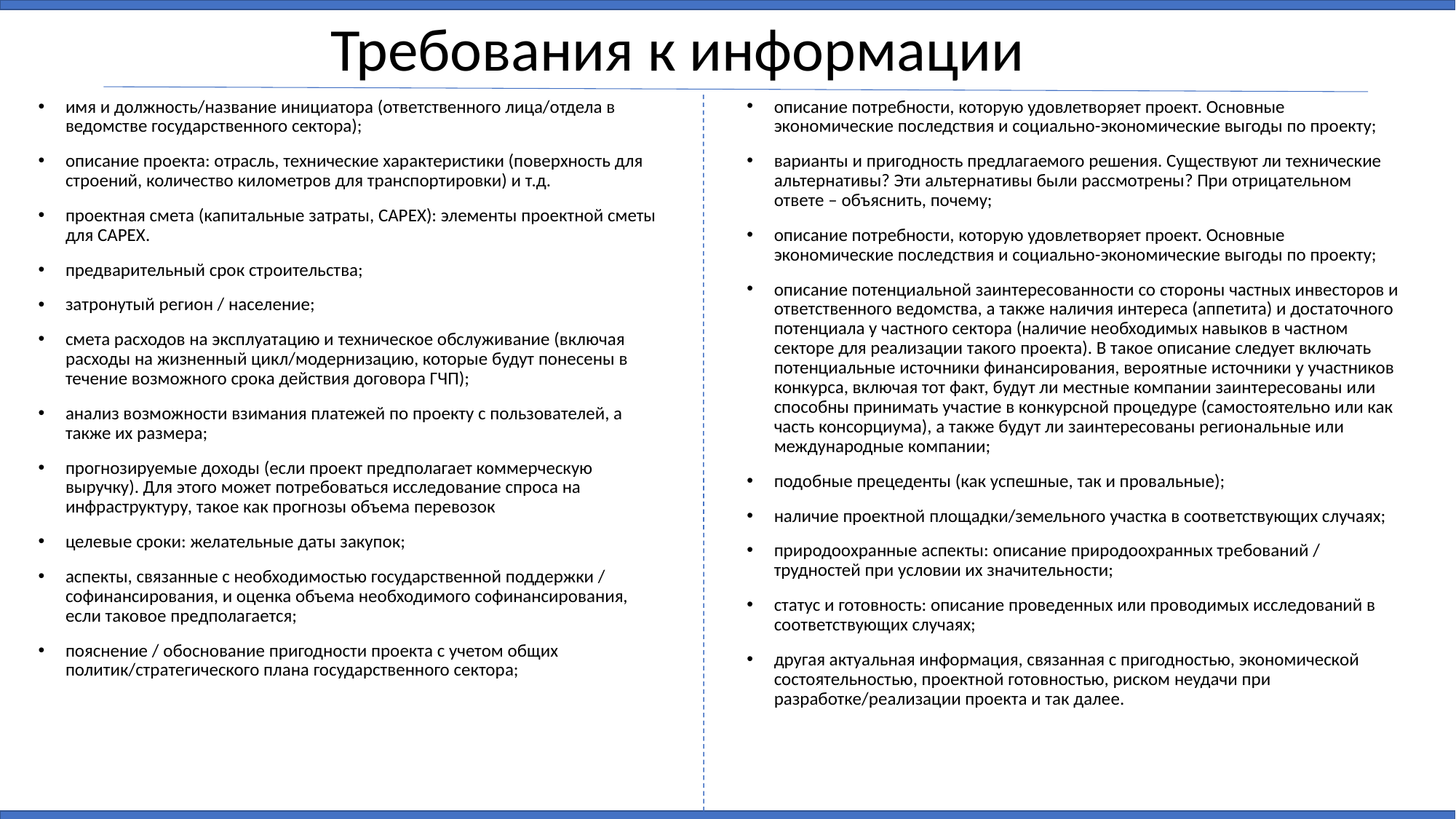

# Требования к информации
имя и должность/название инициатора (ответственного лица/отдела в ведомстве государственного сектора);
описание проекта: отрасль, технические характеристики (поверхность для строений, количество километров для транспортировки) и т.д.
проектная смета (капитальные затраты, CAPEX): элементы проектной сметы для CAPEX.
предварительный срок строительства;
затронутый регион / население;
смета расходов на эксплуатацию и техническое обслуживание (включая расходы на жизненный цикл/модернизацию, которые будут понесены в течение возможного срока действия договора ГЧП);
анализ возможности взимания платежей по проекту с пользователей, а также их размера;
прогнозируемые доходы (если проект предполагает коммерческую выручку). Для этого может потребоваться исследование спроса на инфраструктуру, такое как прогнозы объема перевозок
целевые сроки: желательные даты закупок;
аспекты, связанные с необходимостью государственной поддержки / софинансирования, и оценка объема необходимого софинансирования, если таковое предполагается;
пояснение / обоснование пригодности проекта с учетом общих политик/стратегического плана государственного сектора;
описание потребности, которую удовлетворяет проект. Основные экономические последствия и социально-экономические выгоды по проекту;
варианты и пригодность предлагаемого решения. Существуют ли технические альтернативы? Эти альтернативы были рассмотрены? При отрицательном ответе – объяснить, почему;
описание потребности, которую удовлетворяет проект. Основные экономические последствия и социально-экономические выгоды по проекту;
описание потенциальной заинтересованности со стороны частных инвесторов и ответственного ведомства, а также наличия интереса (аппетита) и достаточного потенциала у частного сектора (наличие необходимых навыков в частном секторе для реализации такого проекта). В такое описание следует включать потенциальные источники финансирования, вероятные источники у участников конкурса, включая тот факт, будут ли местные компании заинтересованы или способны принимать участие в конкурсной процедуре (самостоятельно или как часть консорциума), а также будут ли заинтересованы региональные или международные компании;
подобные прецеденты (как успешные, так и провальные);
наличие проектной площадки/земельного участка в соответствующих случаях;
природоохранные аспекты: описание природоохранных требований / трудностей при условии их значительности;
статус и готовность: описание проведенных или проводимых исследований в соответствующих случаях;
другая актуальная информация, связанная с пригодностью, экономической состоятельностью, проектной готовностью, риском неудачи при разработке/реализации проекта и так далее.